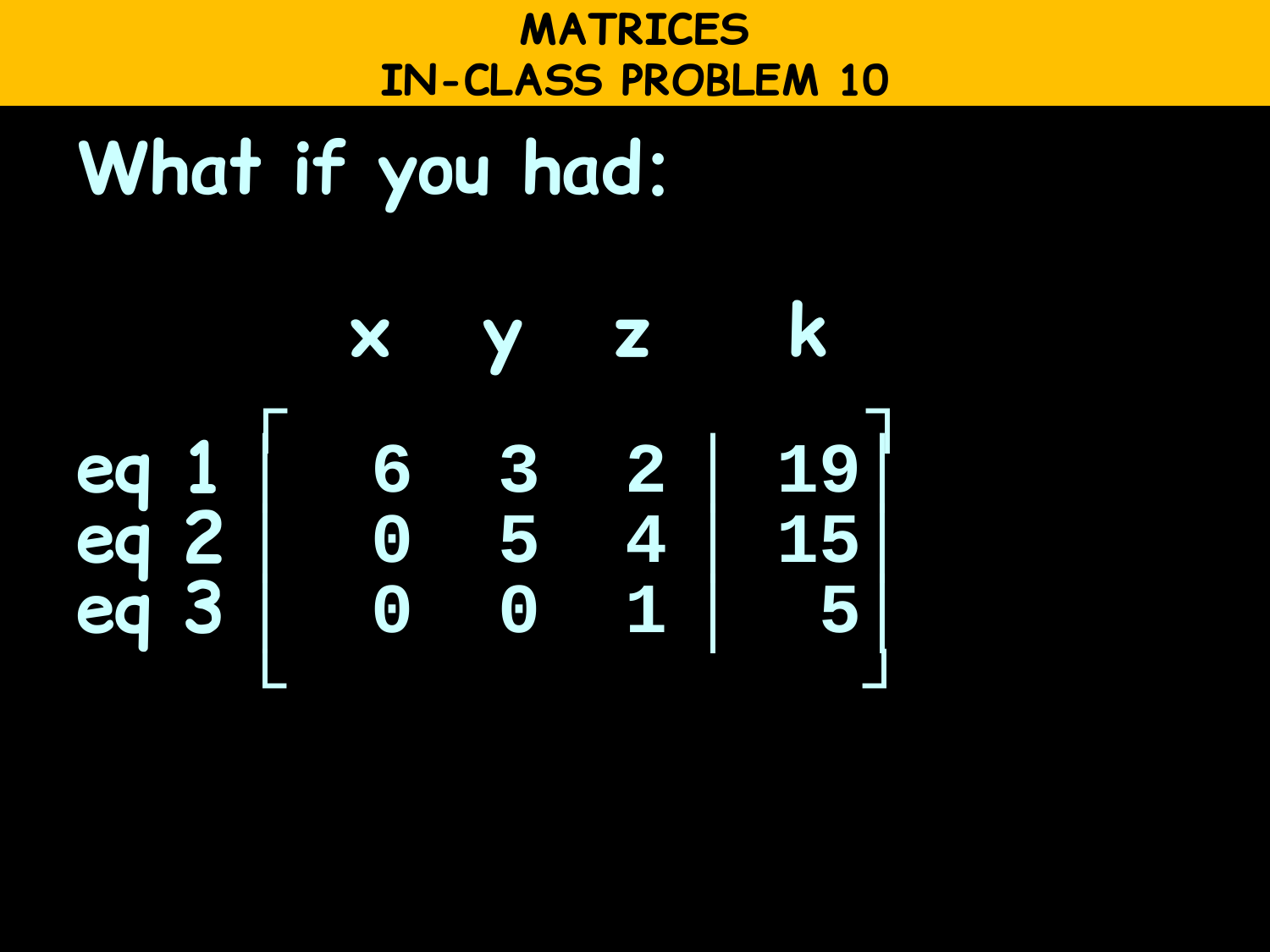

MATRICES
IN-CLASS PROBLEM 10
What if you had:

         x   y   z    k
    ┌              ┐
eq 1 │  6  3  2 │ 19│
eq 2 │  0  5  4 │ 15│
eq 3 │  0  0  1 │  5│
     └              ┘